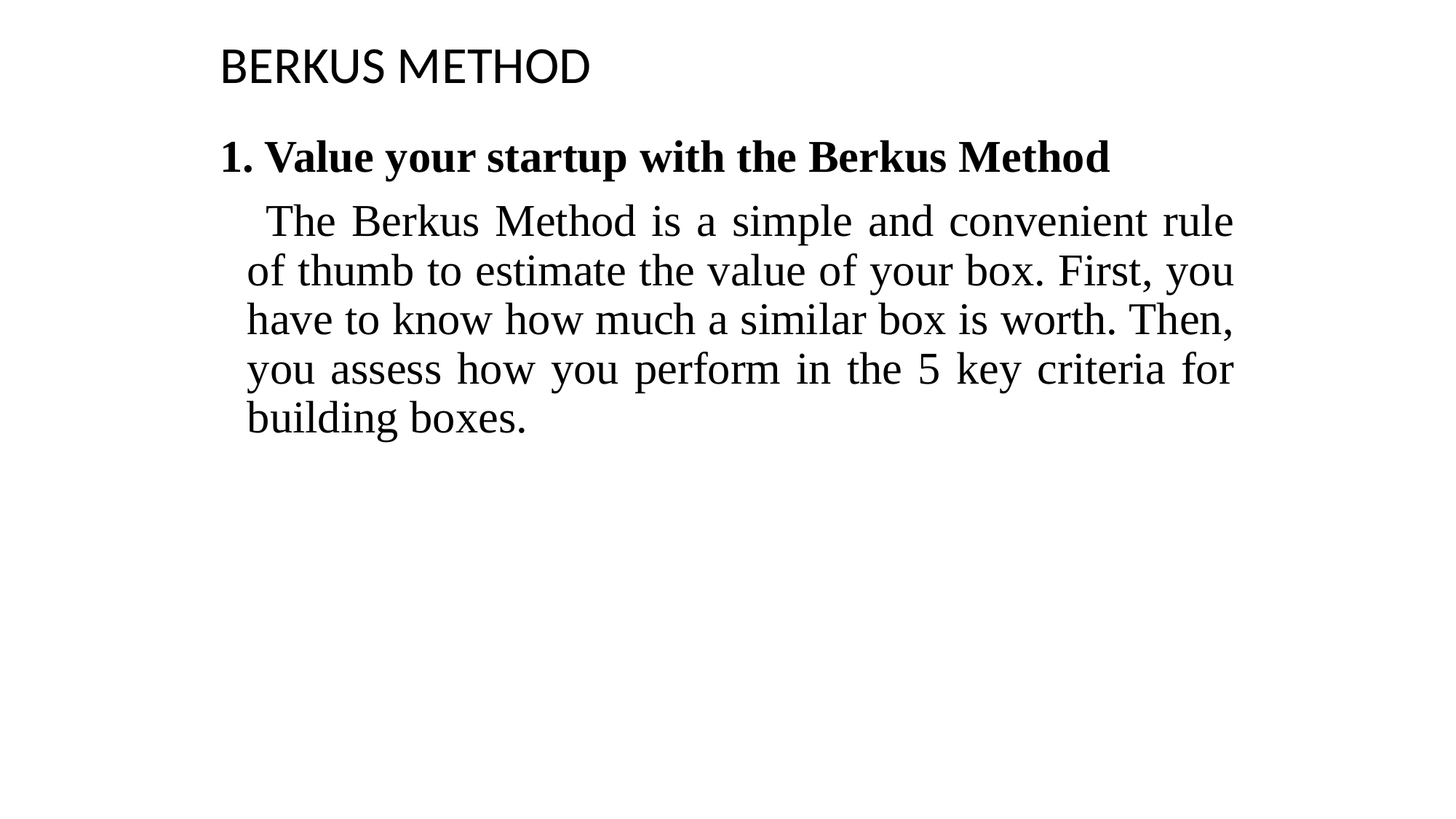

# BERKUS METHOD
1. Value your startup with the Berkus Method
   The Berkus Method is a simple and convenient rule of thumb to estimate the value of your box. First, you have to know how much a similar box is worth. Then, you assess how you perform in the 5 key criteria for building boxes.